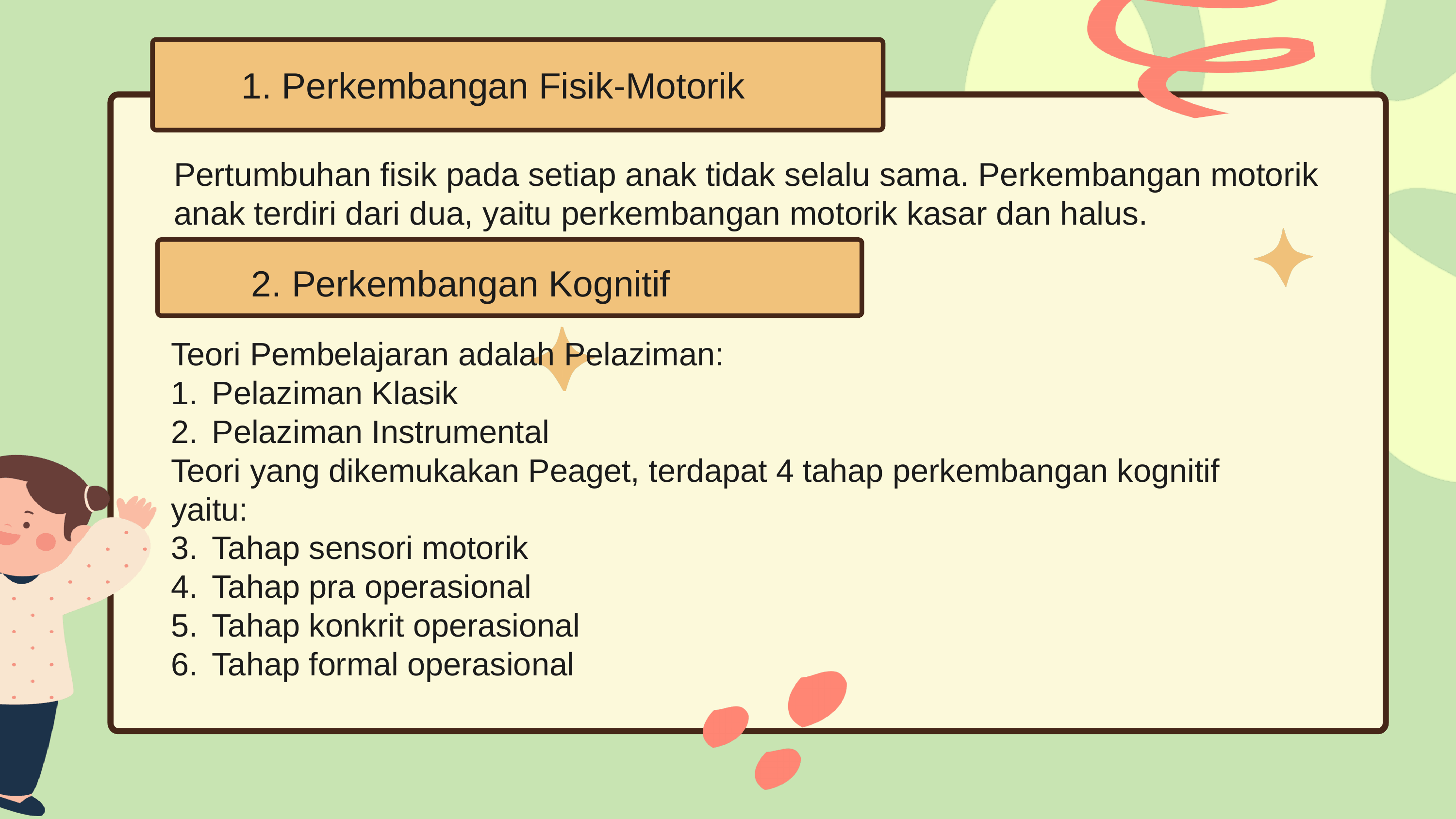

1. Perkembangan Fisik-Motorik

Pertumbuhan fisik pada setiap anak tidak selalu sama. Perkembangan motorik anak terdiri dari dua, yaitu perkembangan motorik kasar dan halus.

2. Perkembangan Kognitif

Teori Pembelajaran adalah Pelaziman:
Pelaziman Klasik
Pelaziman Instrumental
Teori yang dikemukakan Peaget, terdapat 4 tahap perkembangan kognitif yaitu:
Tahap sensori motorik
Tahap pra operasional
Tahap konkrit operasional
Tahap formal operasional